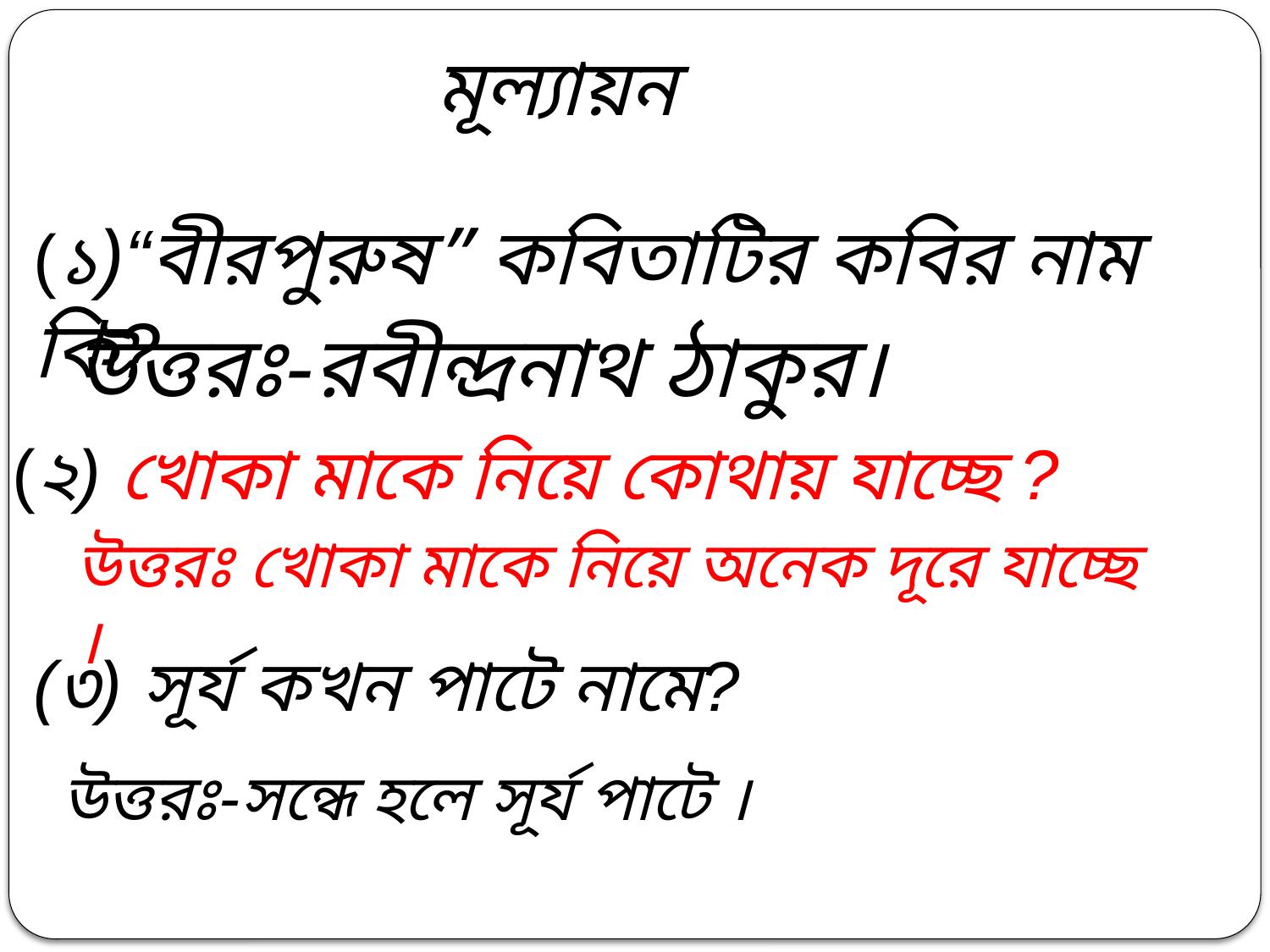

মূল্যায়ন
(১)“বীরপুরুষ” কবিতাটির কবির নাম কি?
উত্তরঃ-রবীন্দ্রনাথ ঠাকুর।
(২) খোকা মাকে নিয়ে কোথায় যাচ্ছে ?
উত্তরঃ খোকা মাকে নিয়ে অনেক দূরে যাচ্ছে ।
(৩) সূর্য কখন পাটে নামে?
   উত্তরঃ-সন্ধে হলে সূর্য পাটে ।